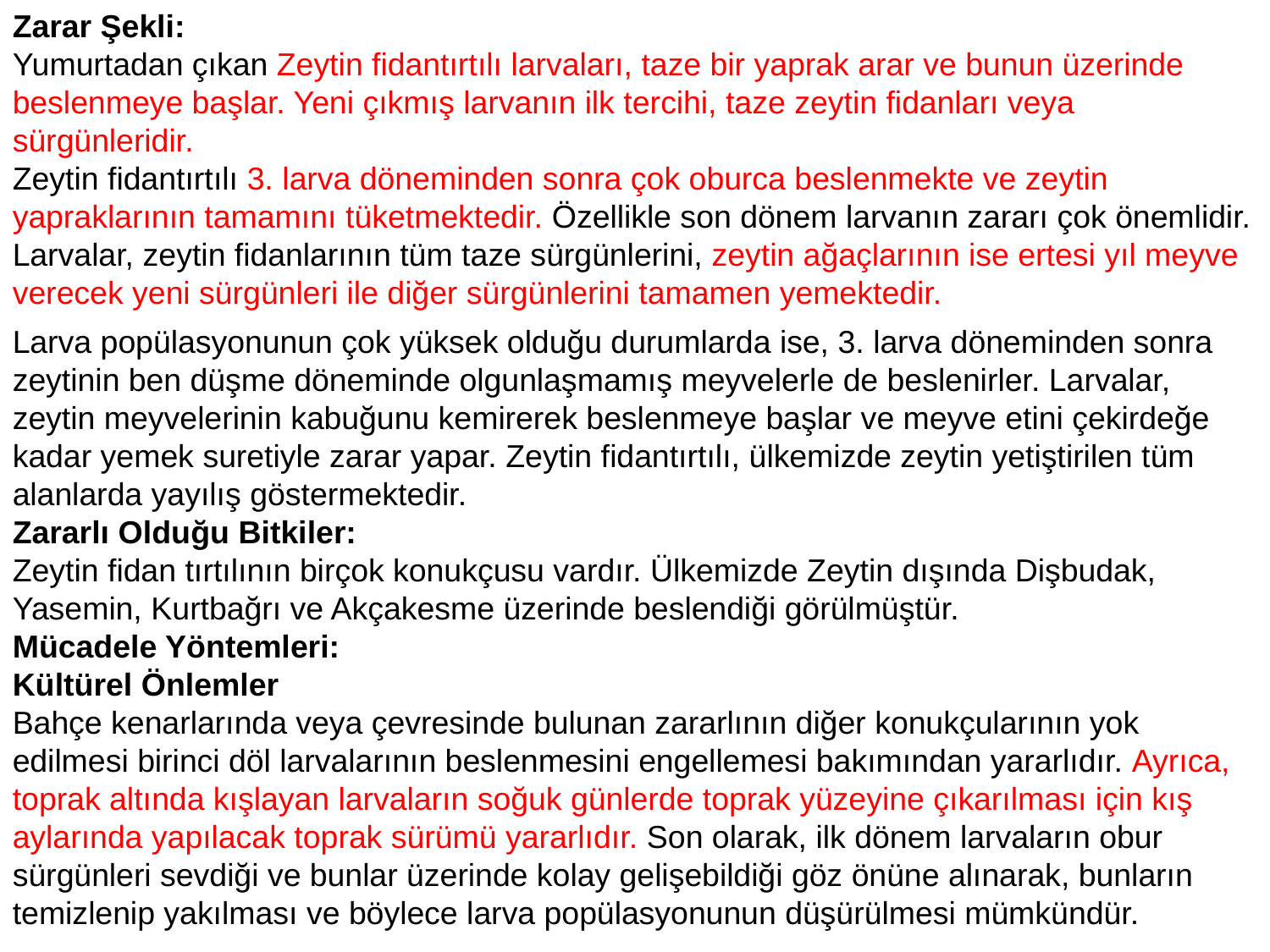

Zarar Şekli:
Yumurtadan çıkan Zeytin fidantırtılı larvaları, taze bir yaprak arar ve bunun üzerinde beslenmeye başlar. Yeni çıkmış larvanın ilk tercihi, taze zeytin fidanları veya sürgünleridir.
Zeytin fidantırtılı 3. larva döneminden sonra çok oburca beslenmekte ve zeytin yapraklarının tamamını tüketmektedir. Özellikle son dönem larvanın zararı çok önemlidir. Larvalar, zeytin fidanlarının tüm taze sürgünlerini, zeytin ağaçlarının ise ertesi yıl meyve verecek yeni sürgünleri ile diğer sürgünlerini tamamen yemektedir.

Larva popülasyonunun çok yüksek olduğu durumlarda ise, 3. larva döneminden sonra zeytinin ben düşme döneminde olgunlaşmamış meyvelerle de beslenirler. Larvalar, zeytin meyvelerinin kabuğunu kemirerek beslenmeye başlar ve meyve etini çekirdeğe kadar yemek suretiyle zarar yapar. Zeytin fidantırtılı, ülkemizde zeytin yetiştirilen tüm alanlarda yayılış göstermektedir.
Zararlı Olduğu Bitkiler:
Zeytin fidan tırtılının birçok konukçusu vardır. Ülkemizde Zeytin dışında Dişbudak, Yasemin, Kurtbağrı ve Akçakesme üzerinde beslendiği görülmüştür.
Mücadele Yöntemleri:
Kültürel Önlemler
Bahçe kenarlarında veya çevresinde bulunan zararlının diğer konukçularının yok edilmesi birinci döl larvalarının beslenmesini engellemesi bakımından yararlıdır. Ayrıca, toprak altında kışlayan larvaların soğuk günlerde toprak yüzeyine çıkarılması için kış aylarında yapılacak toprak sürümü yararlıdır. Son olarak, ilk dönem larvaların obur sürgünleri sevdiği ve bunlar üzerinde kolay gelişebildiği göz önüne alınarak, bunların temizlenip yakılması ve böylece larva popülasyonunun düşürülmesi mümkündür.